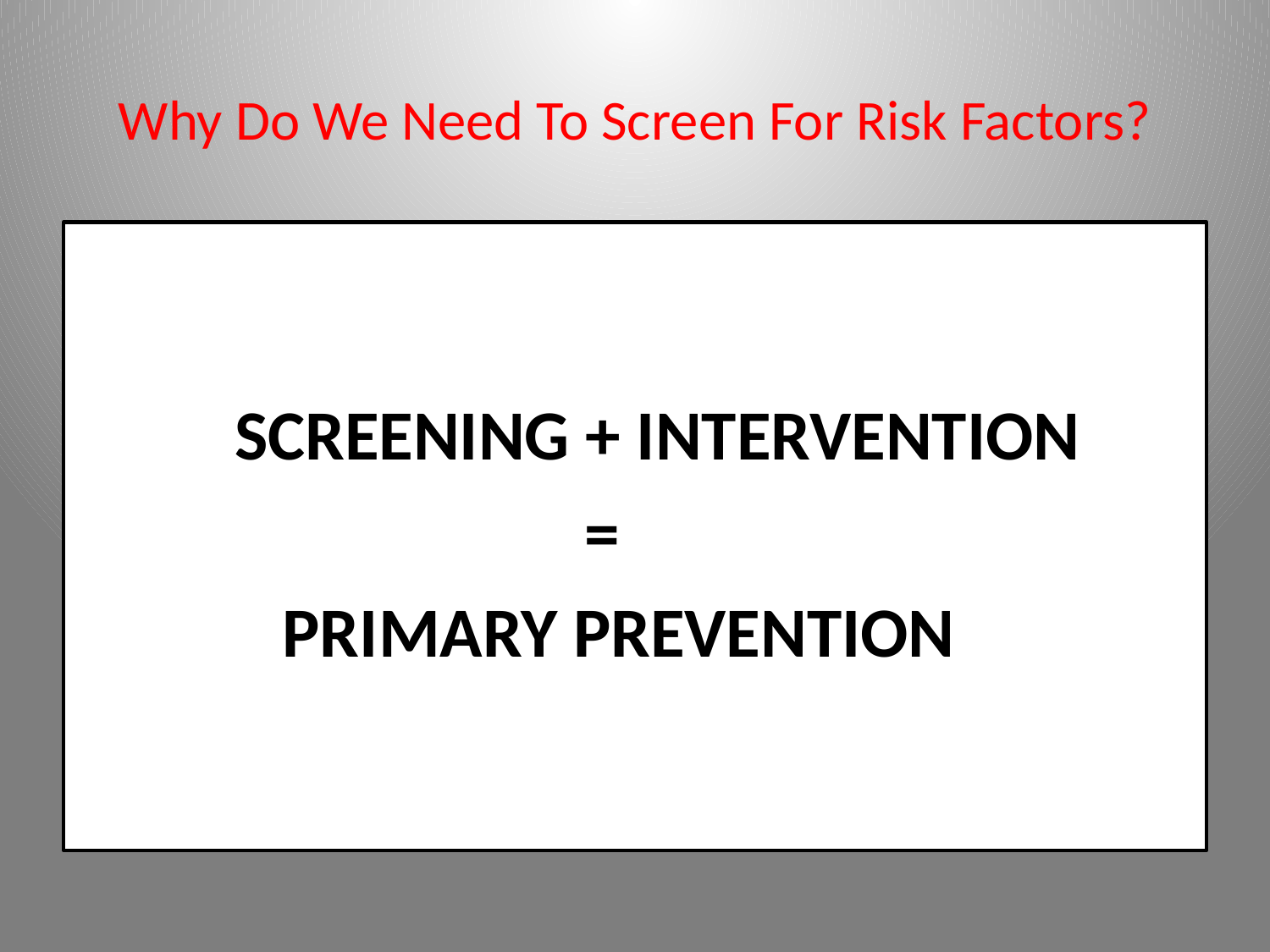

# Why Do We Need To Screen For Risk Factors?

          SCREENING + INTERVENTION
                                =
             PRIMARY PREVENTION